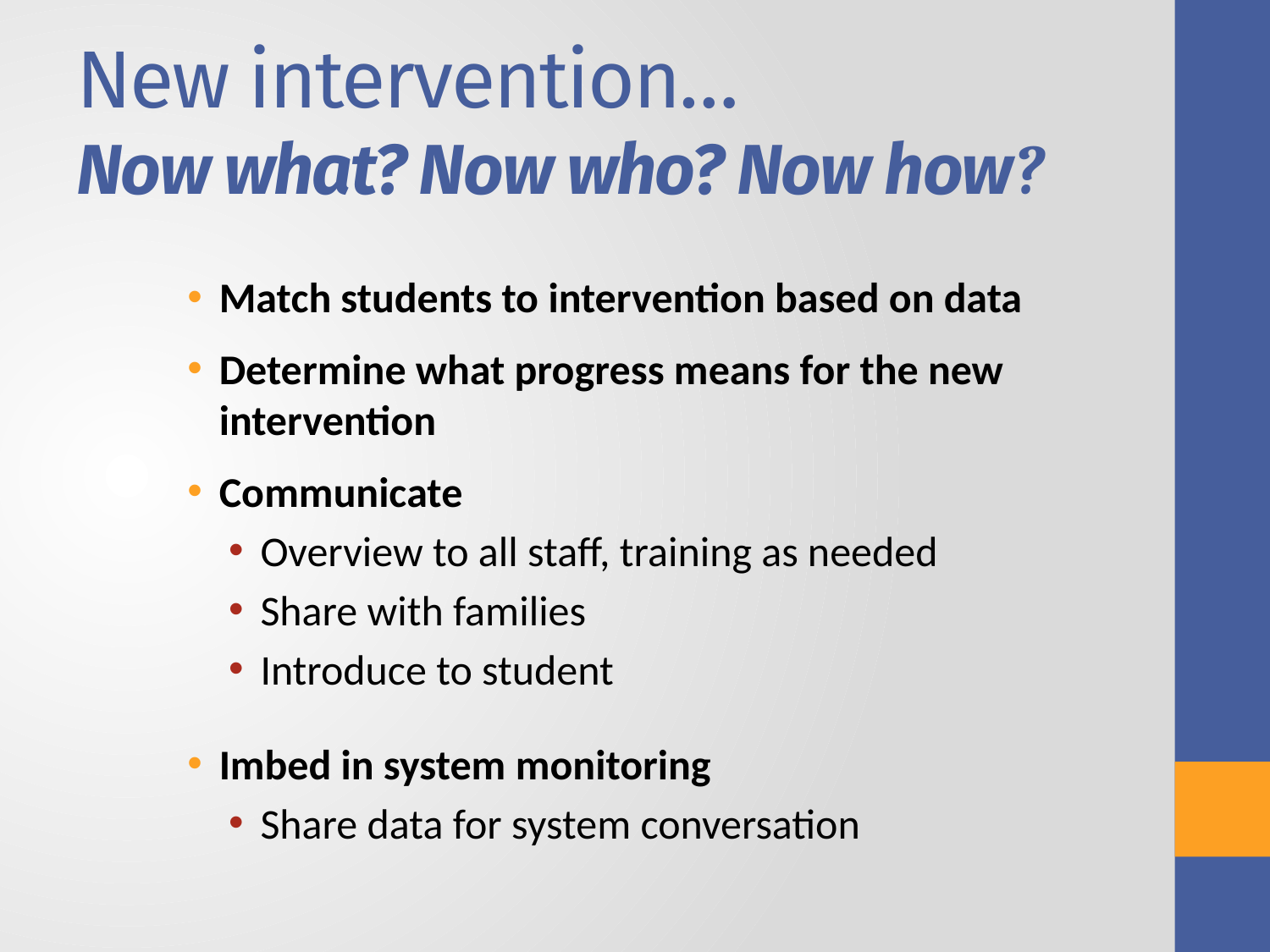

# New intervention… Now what? Now who? Now how?
Match students to intervention based on data

Determine what progress means for the new intervention

Communicate
Overview to all staff, training as needed
Share with families
Introduce to student

Imbed in system monitoring
Share data for system conversation